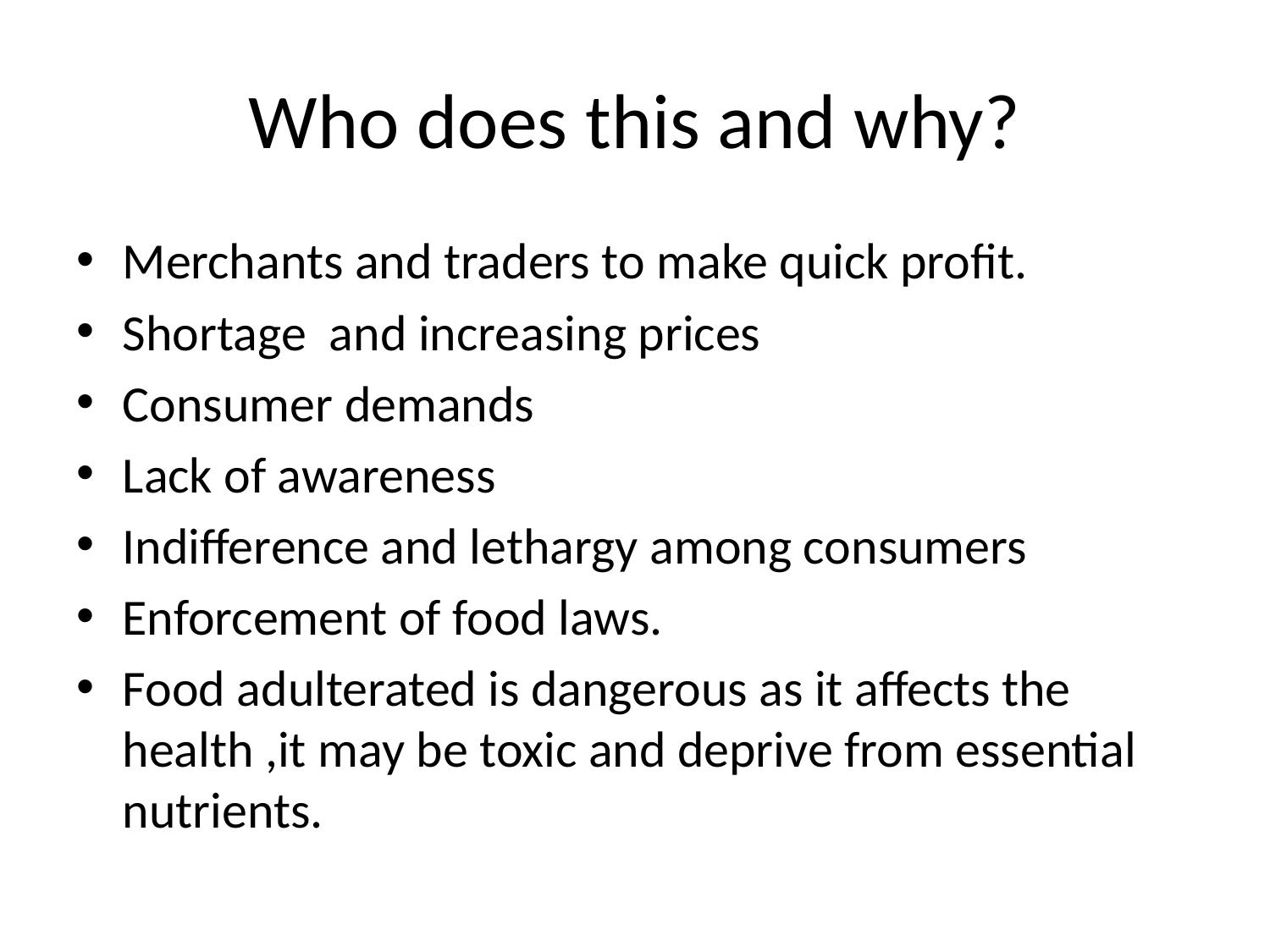

# Who does this and why?
Merchants and traders to make quick profit.
Shortage  and increasing prices
Consumer demands
Lack of awareness
Indifference and lethargy among consumers
Enforcement of food laws.
Food adulterated is dangerous as it affects the health ,it may be toxic and deprive from essential nutrients.